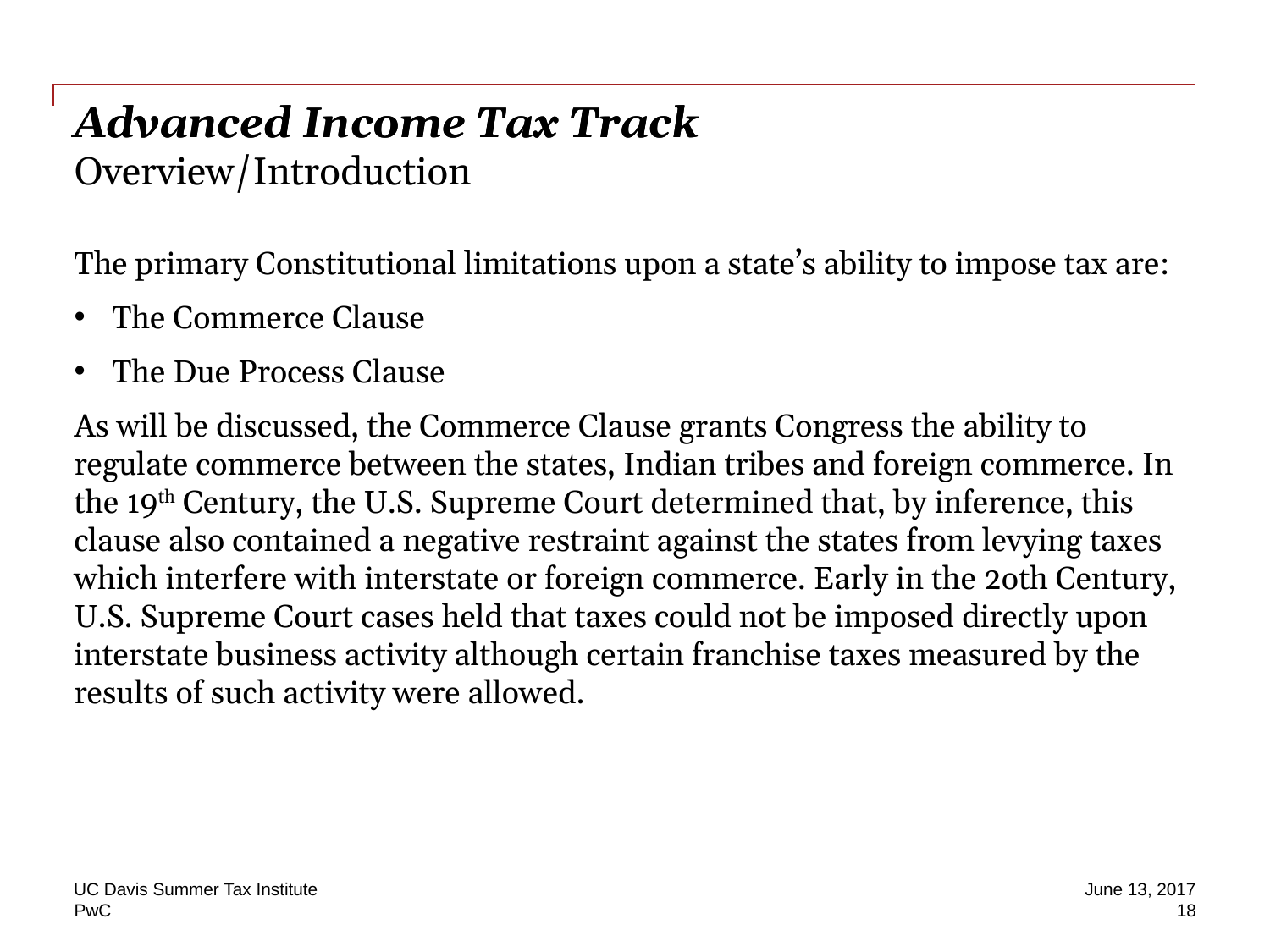

# Advanced Income Tax Track
Advanced Income Tax Track
Overview/Introduction
The primary Constitutional limitations upon a state’s ability to impose tax are:
The Commerce Clause
The Due Process Clause
As will be discussed, the Commerce Clause grants Congress the ability to regulate commerce between the states, Indian tribes and foreign commerce. In the 19th Century, the U.S. Supreme Court determined that, by inference, this clause also contained a negative restraint against the states from levying taxes which interfere with interstate or foreign commerce. Early in the 2oth Century, U.S. Supreme Court cases held that taxes could not be imposed directly upon interstate business activity although certain franchise taxes measured by the results of such activity were allowed.
UC Davis Summer Tax Institute
June 13, 2017
18